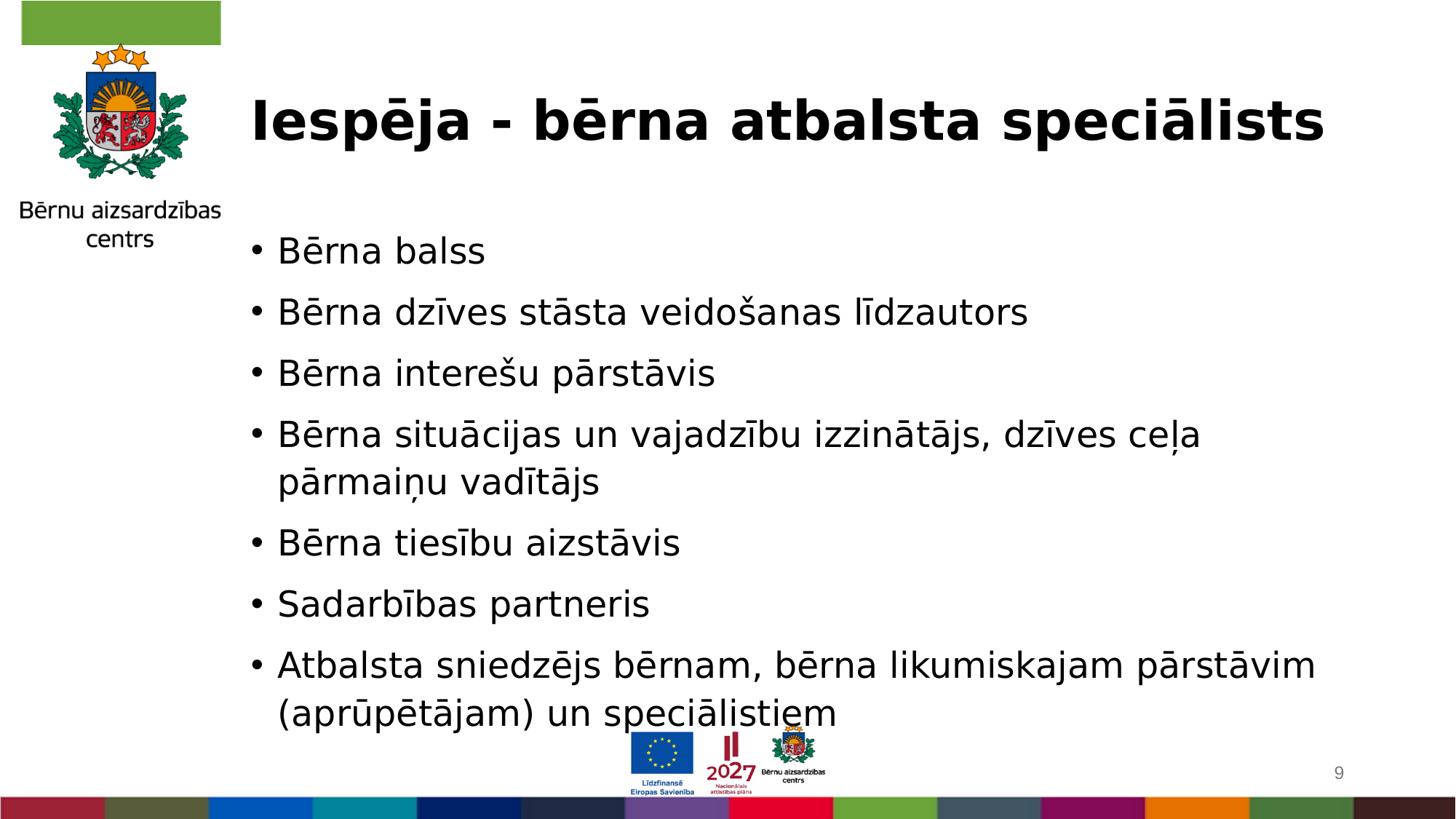

# Iespēja - bērna atbalsta speciālists
Bērna balss
Bērna dzīves stāsta veidošanas līdzautors
Bērna interešu pārstāvis
Bērna situācijas un vajadzību izzinātājs, dzīves ceļa pārmaiņu vadītājs
Bērna tiesību aizstāvis
Sadarbības partneris
Atbalsta sniedzējs bērnam, bērna likumiskajam pārstāvim (aprūpētājam) un speciālistiem

9